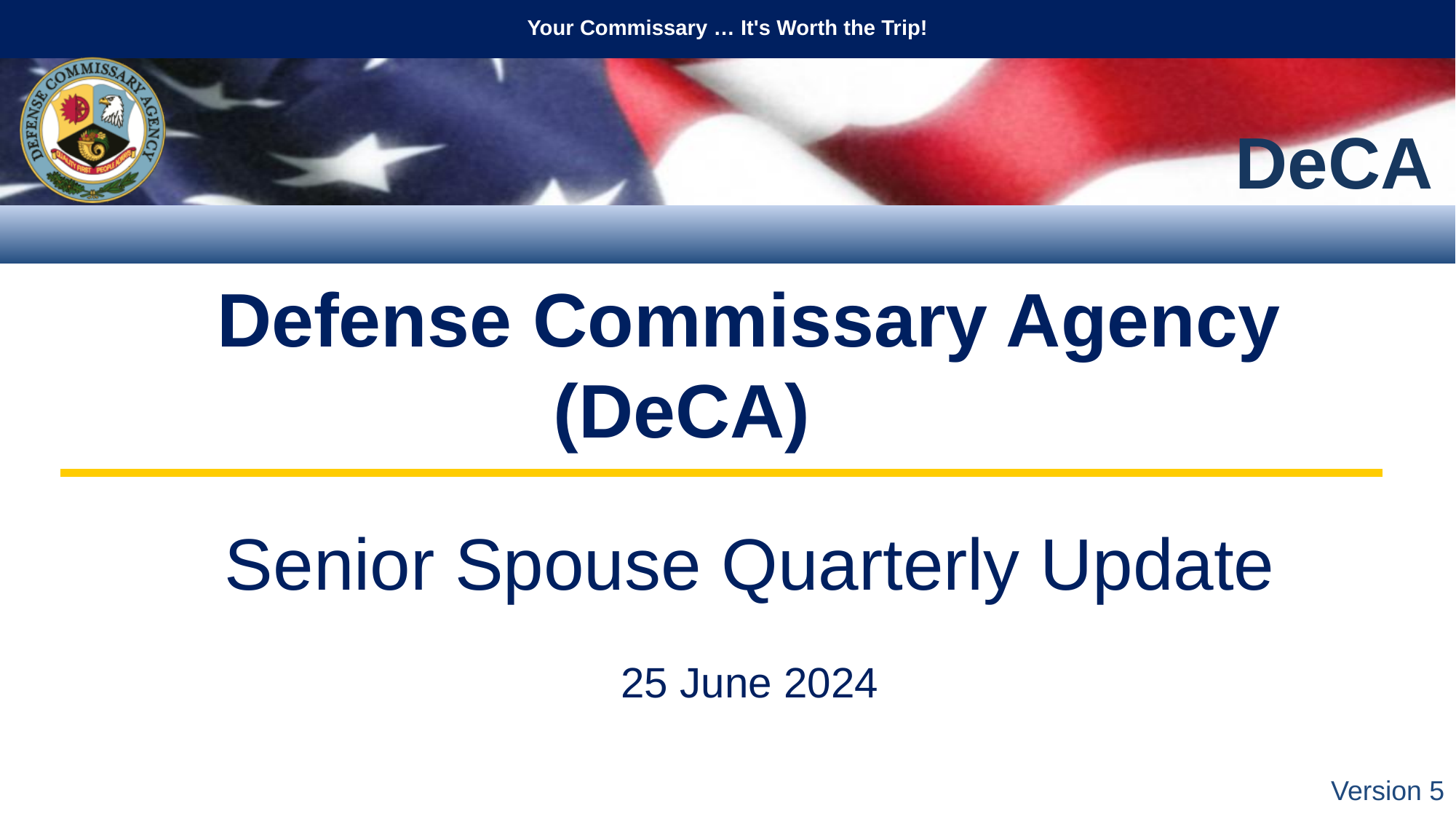

# Defense Commissary Agency (DeCA)
Senior Spouse Quarterly Update
25 June 2024

Version 5